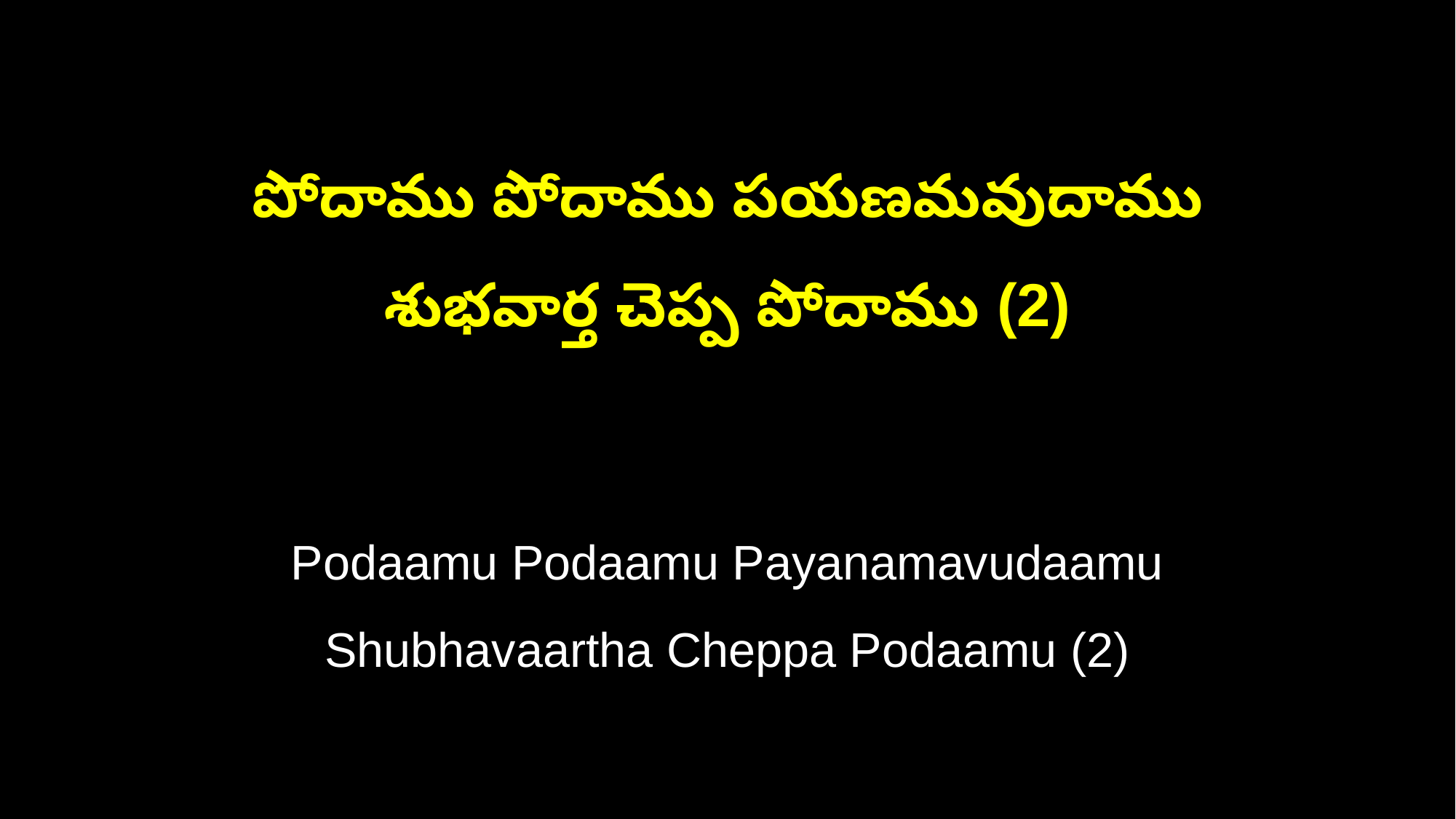

పోదాము పోదాము పయణమవుదాము
శుభవార్త చెప్ప పోదాము (2)
Podaamu Podaamu Payanamavudaamu
Shubhavaartha Cheppa Podaamu (2)